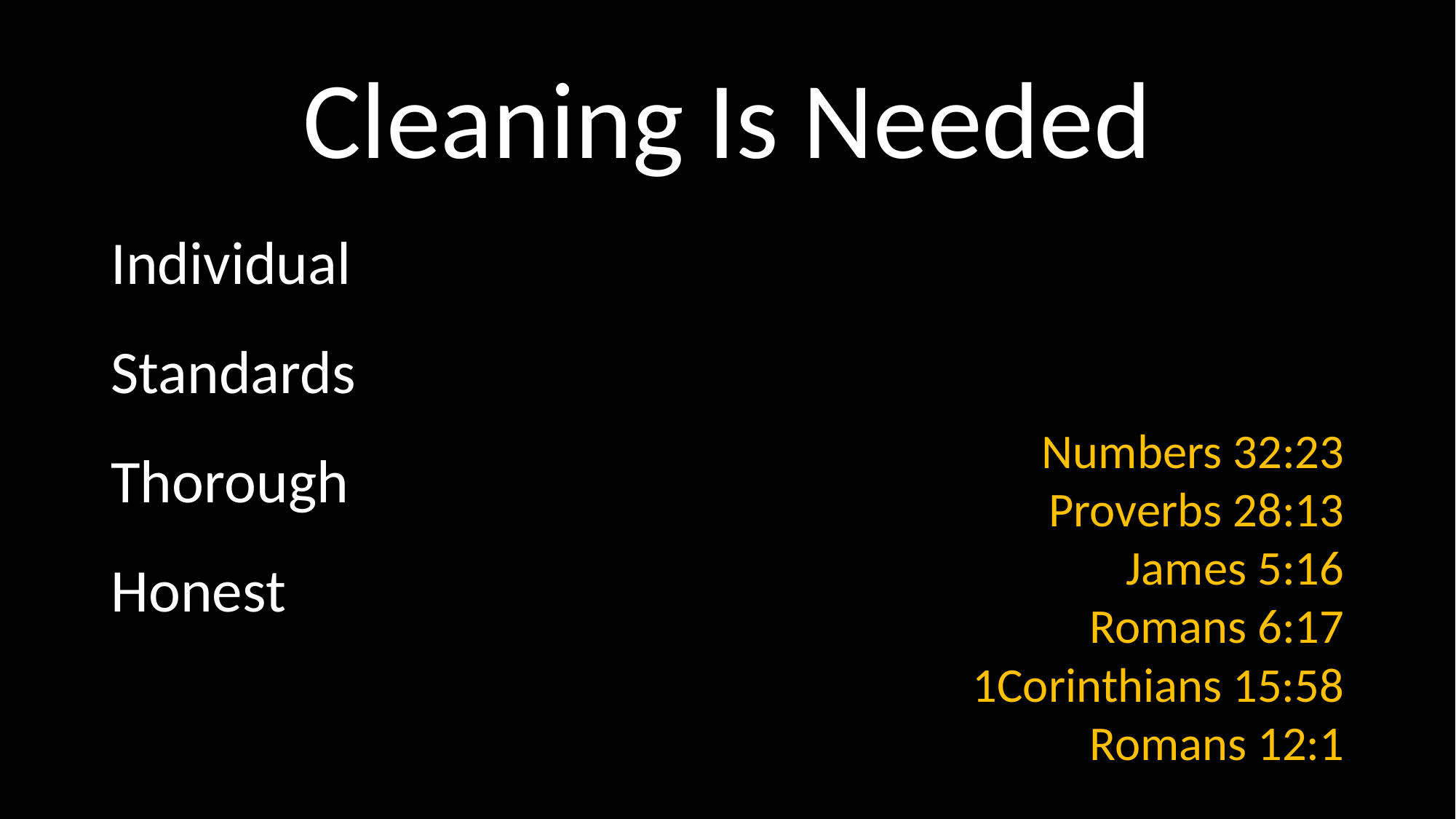

# Cleaning Is Needed
Individual
Standards
Thorough
Honest
Numbers 32:23
Proverbs 28:13
James 5:16
Romans 6:17
1Corinthians 15:58
Romans 12:1